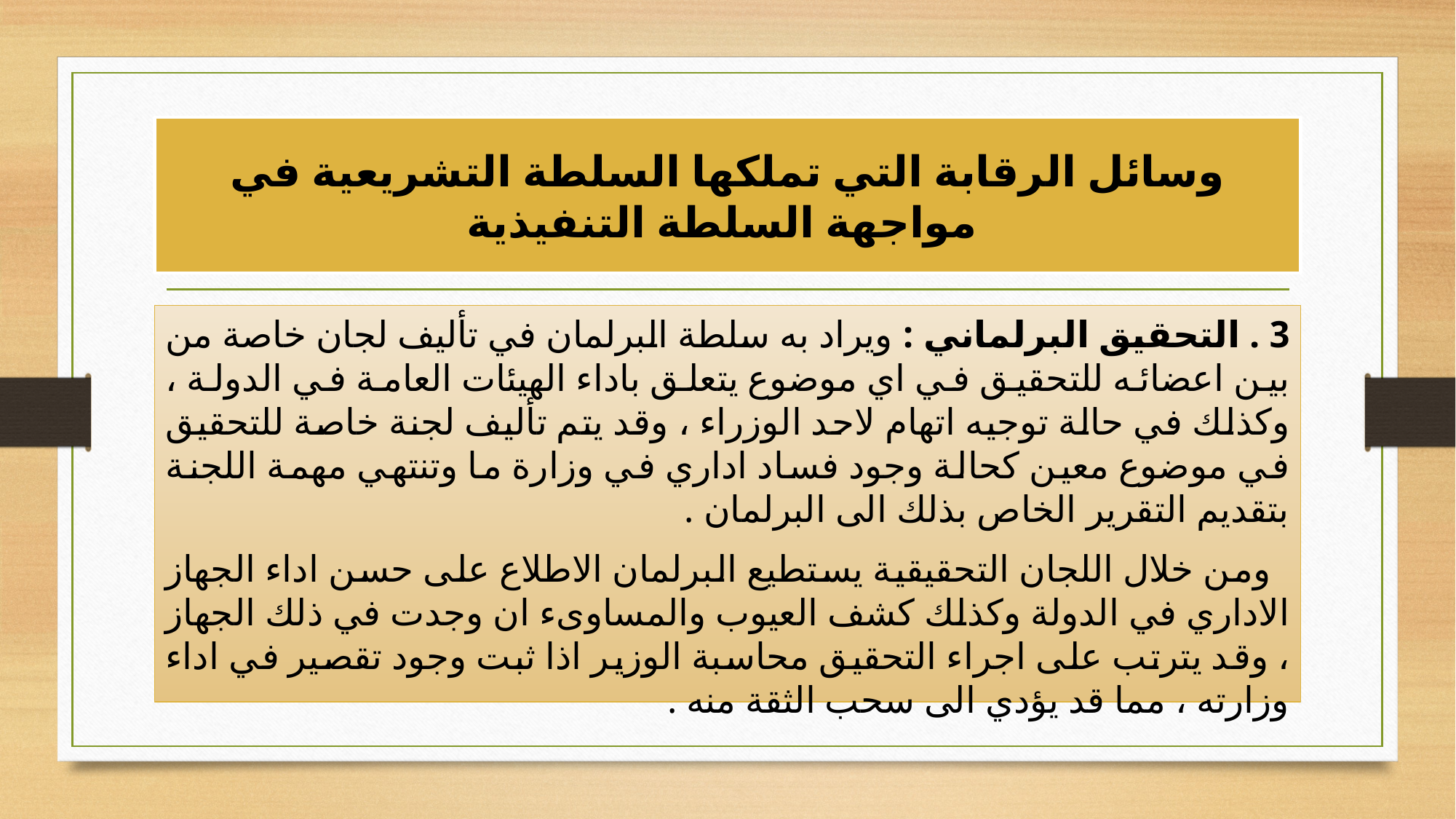

# وسائل الرقابة التي تملكها السلطة التشريعية في مواجهة السلطة التنفيذية
3 . التحقيق البرلماني : ويراد به سلطة البرلمان في تأليف لجان خاصة من بين اعضائه للتحقيق في اي موضوع يتعلق باداء الهيئات العامة في الدولة ، وكذلك في حالة توجيه اتهام لاحد الوزراء ، وقد يتم تأليف لجنة خاصة للتحقيق في موضوع معين كحالة وجود فساد اداري في وزارة ما وتنتهي مهمة اللجنة بتقديم التقرير الخاص بذلك الى البرلمان .
  ومن خلال اللجان التحقيقية يستطيع البرلمان الاطلاع على حسن اداء الجهاز الاداري في الدولة وكذلك كشف العيوب والمساوىء ان وجدت في ذلك الجهاز ، وقد يترتب على اجراء التحقيق محاسبة الوزير اذا ثبت وجود تقصير في اداء وزارته ، مما قد يؤدي الى سحب الثقة منه .